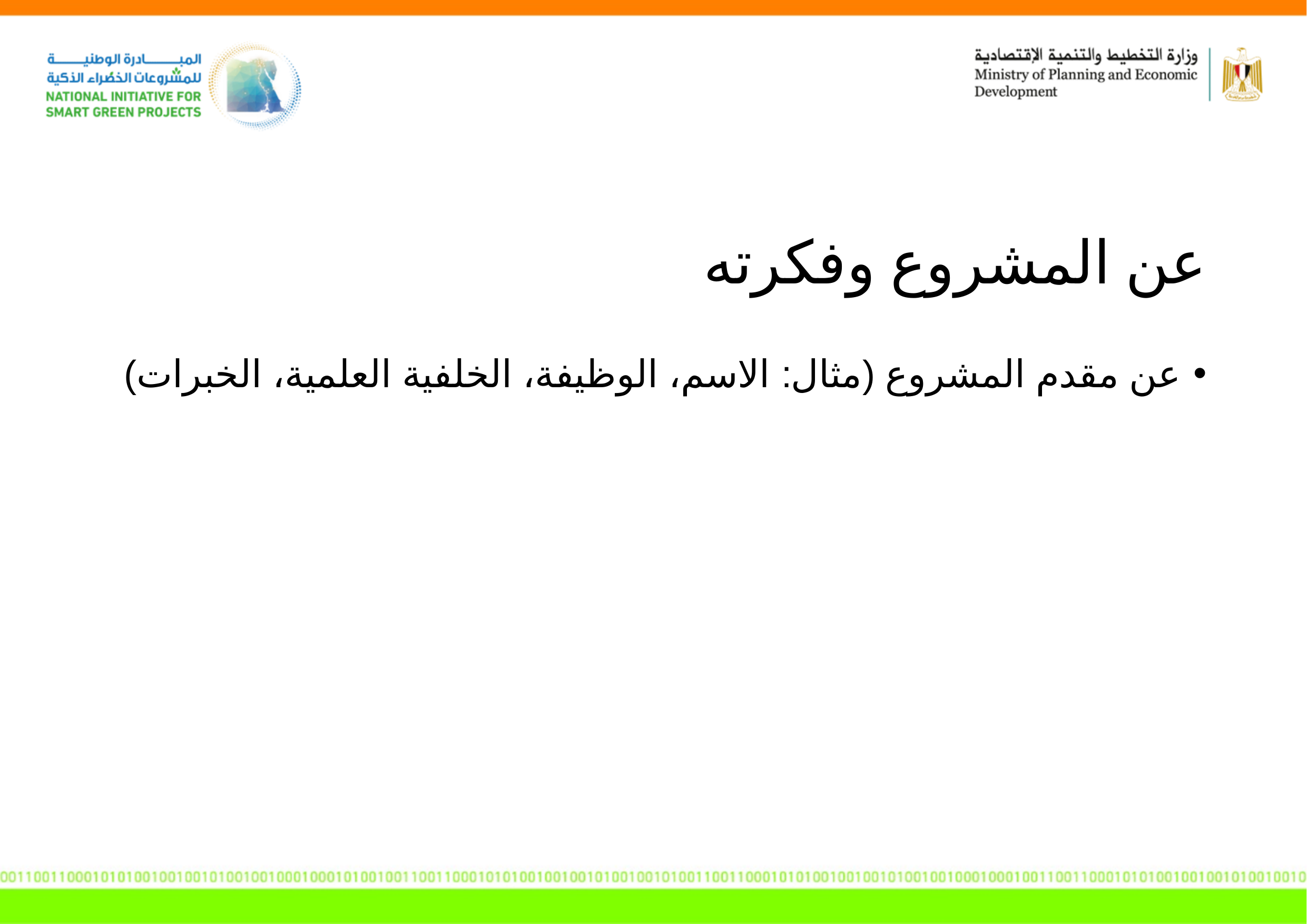

عن المشروع وفكرته
عن مقدم المشروع (مثال: الاسم، الوظيفة، الخلفية العلمية، الخبرات)